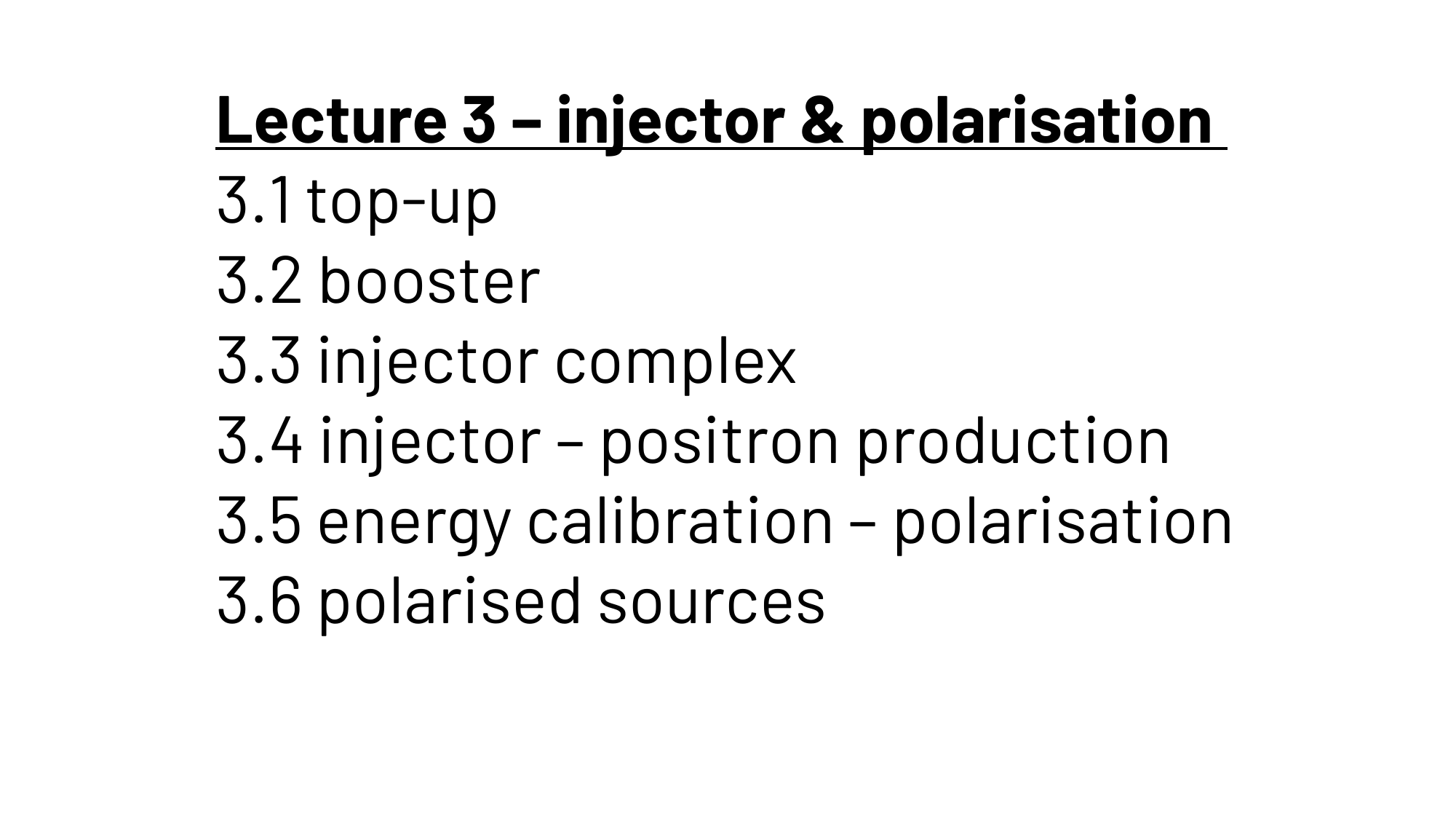

Lecture 3 – injector & polarisation
3.1 top-up
3.2 booster
3.3 injector complex
3.4 injector – positron production
3.5 energy calibration – polarisation
3.6 polarised sources